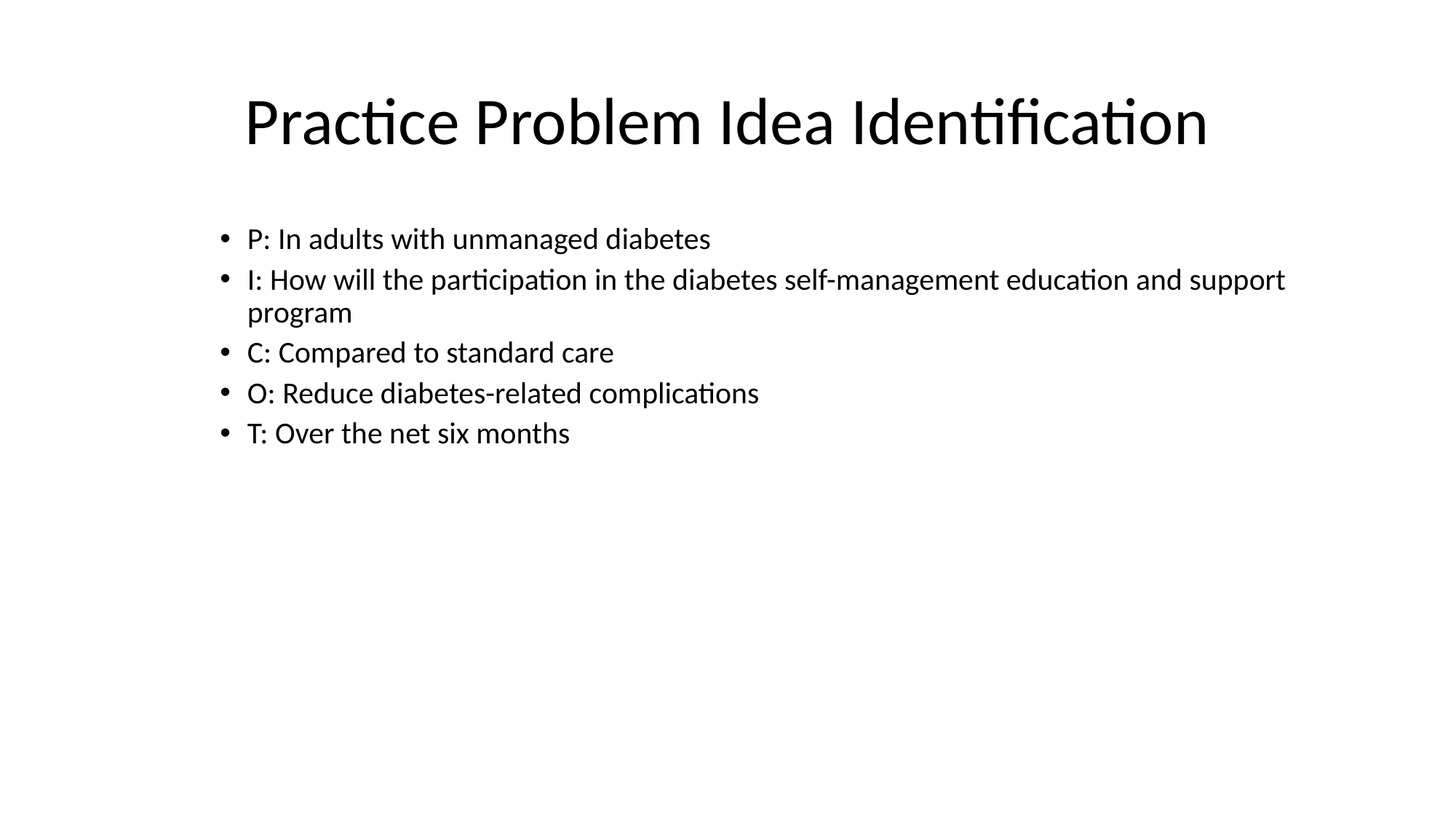

# Practice Problem Idea Identification
P: In adults with unmanaged diabetes
I: How will the participation in the diabetes self-management education and support program
C: Compared to standard care
O: Reduce diabetes-related complications
T: Over the net six months